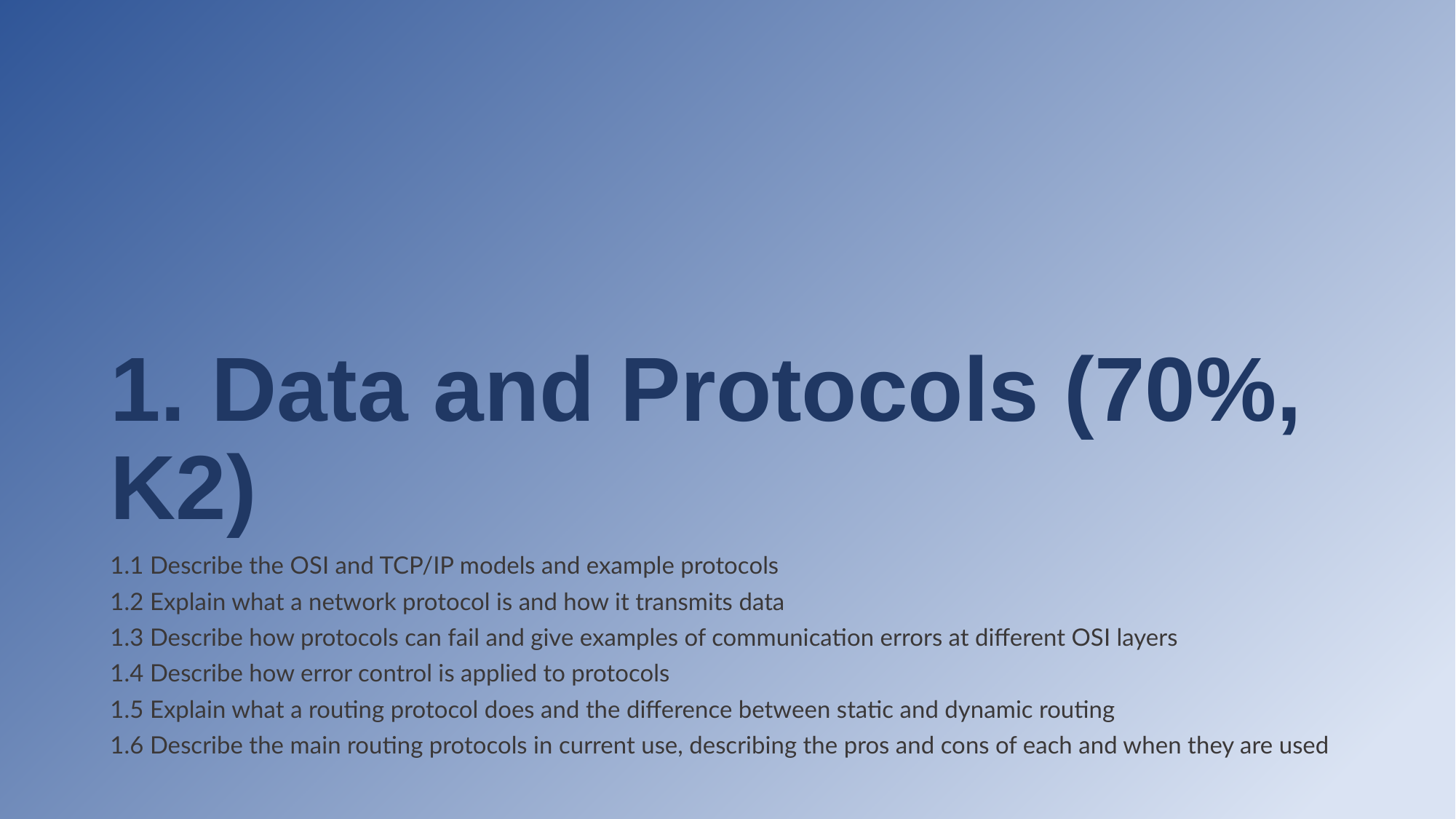

# 1. Data and Protocols (70%, K2)
1.1 Describe the OSI and TCP/IP models and example protocols
1.2 Explain what a network protocol is and how it transmits data
1.3 Describe how protocols can fail and give examples of communication errors at different OSI layers
1.4 Describe how error control is applied to protocols
1.5 Explain what a routing protocol does and the difference between static and dynamic routing
1.6 Describe the main routing protocols in current use, describing the pros and cons of each and when they are used